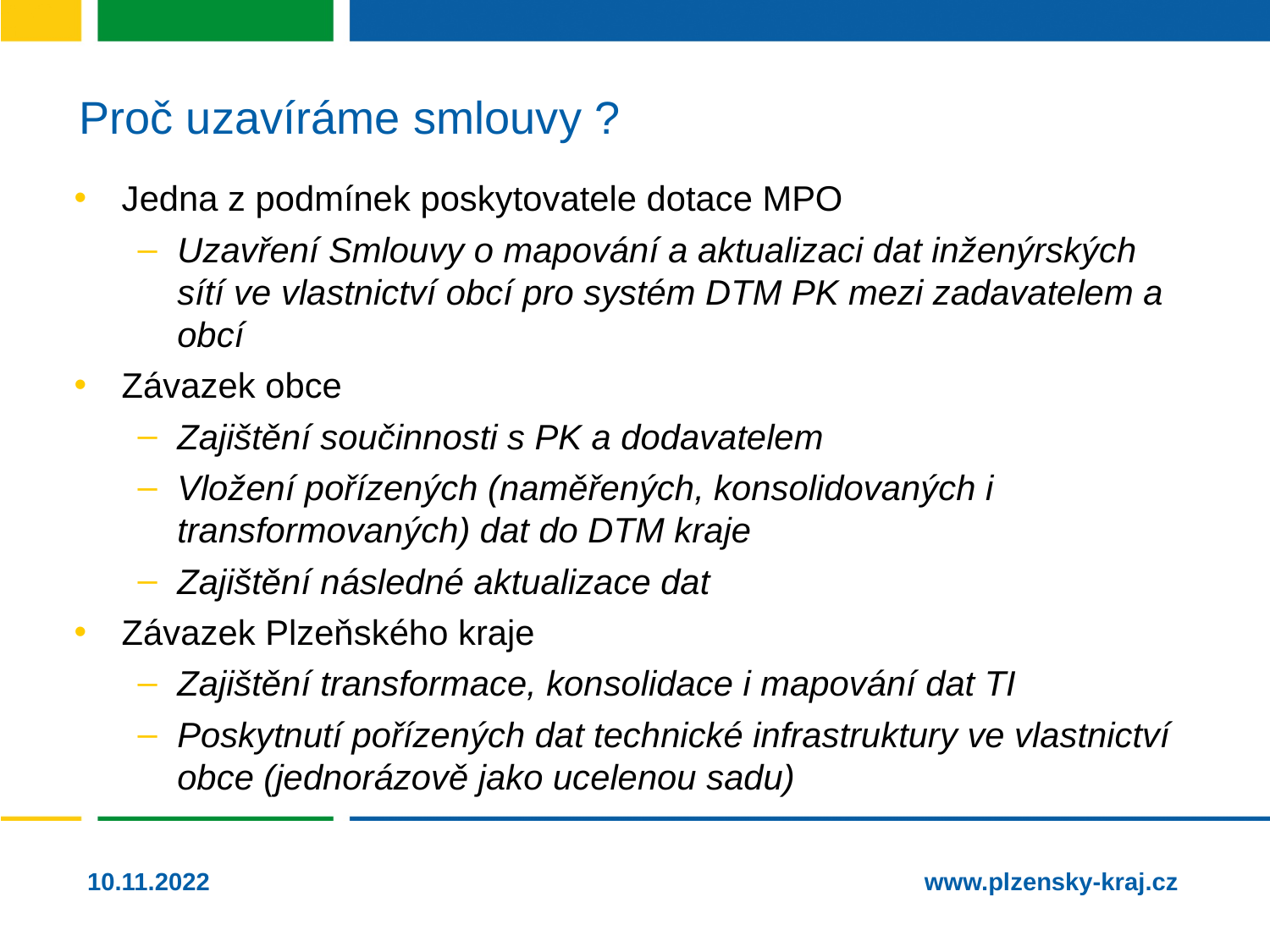

# Proč uzavíráme smlouvy ?
Jedna z podmínek poskytovatele dotace MPO
Uzavření Smlouvy o mapování a aktualizaci dat inženýrských sítí ve vlastnictví obcí pro systém DTM PK mezi zadavatelem a obcí
Závazek obce
Zajištění součinnosti s PK a dodavatelem
Vložení pořízených (naměřených, konsolidovaných i transformovaných) dat do DTM kraje
Zajištění následné aktualizace dat
Závazek Plzeňského kraje
Zajištění transformace, konsolidace i mapování dat TI
Poskytnutí pořízených dat technické infrastruktury ve vlastnictví obce (jednorázově jako ucelenou sadu)